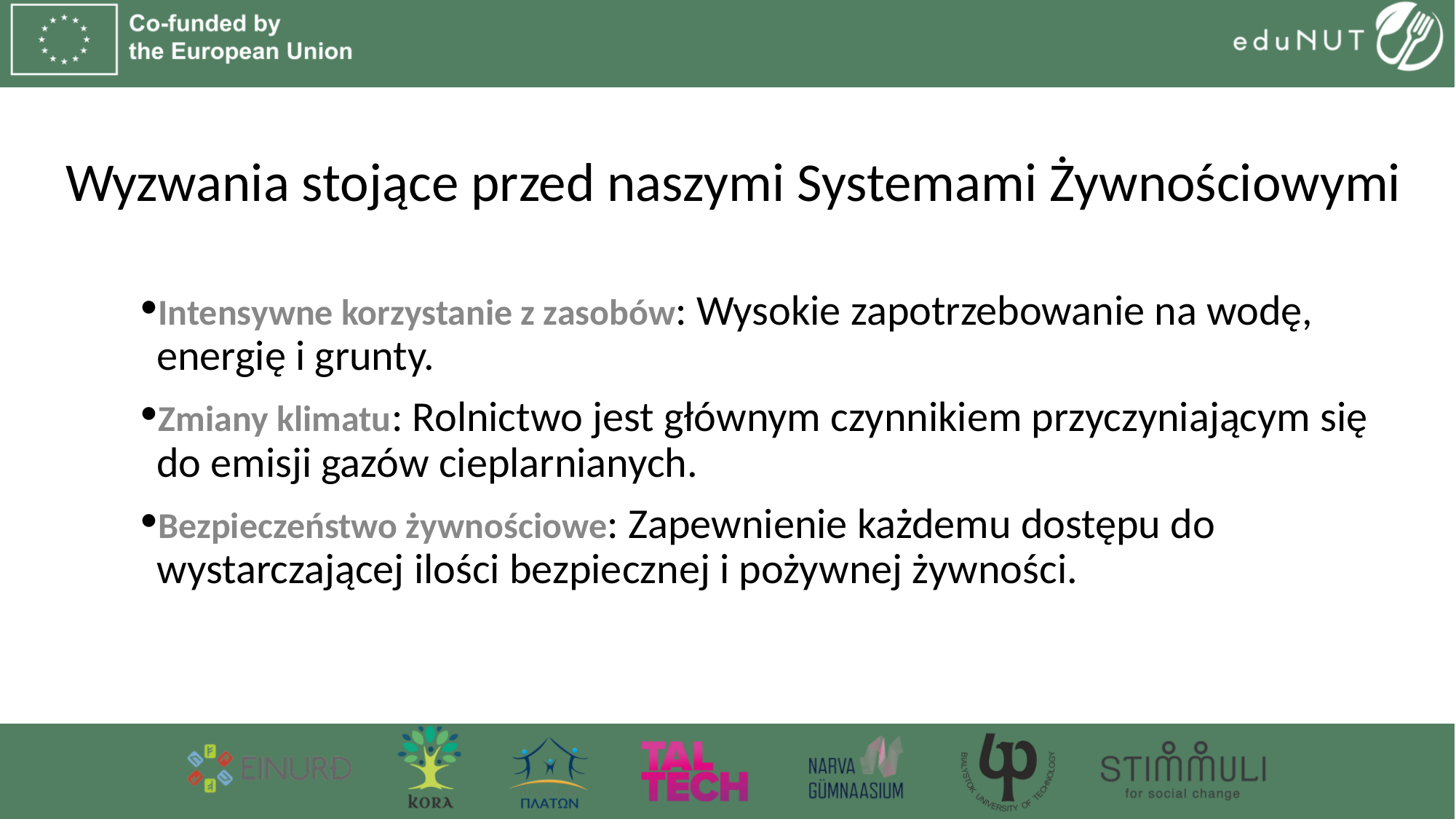

Wyzwania stojące przed naszymi Systemami Żywnościowymi
Intensywne korzystanie z zasobów: Wysokie zapotrzebowanie na wodę, energię i grunty.
Zmiany klimatu: Rolnictwo jest głównym czynnikiem przyczyniającym się do emisji gazów cieplarnianych.
Bezpieczeństwo żywnościowe: Zapewnienie każdemu dostępu do wystarczającej ilości bezpiecznej i pożywnej żywności.